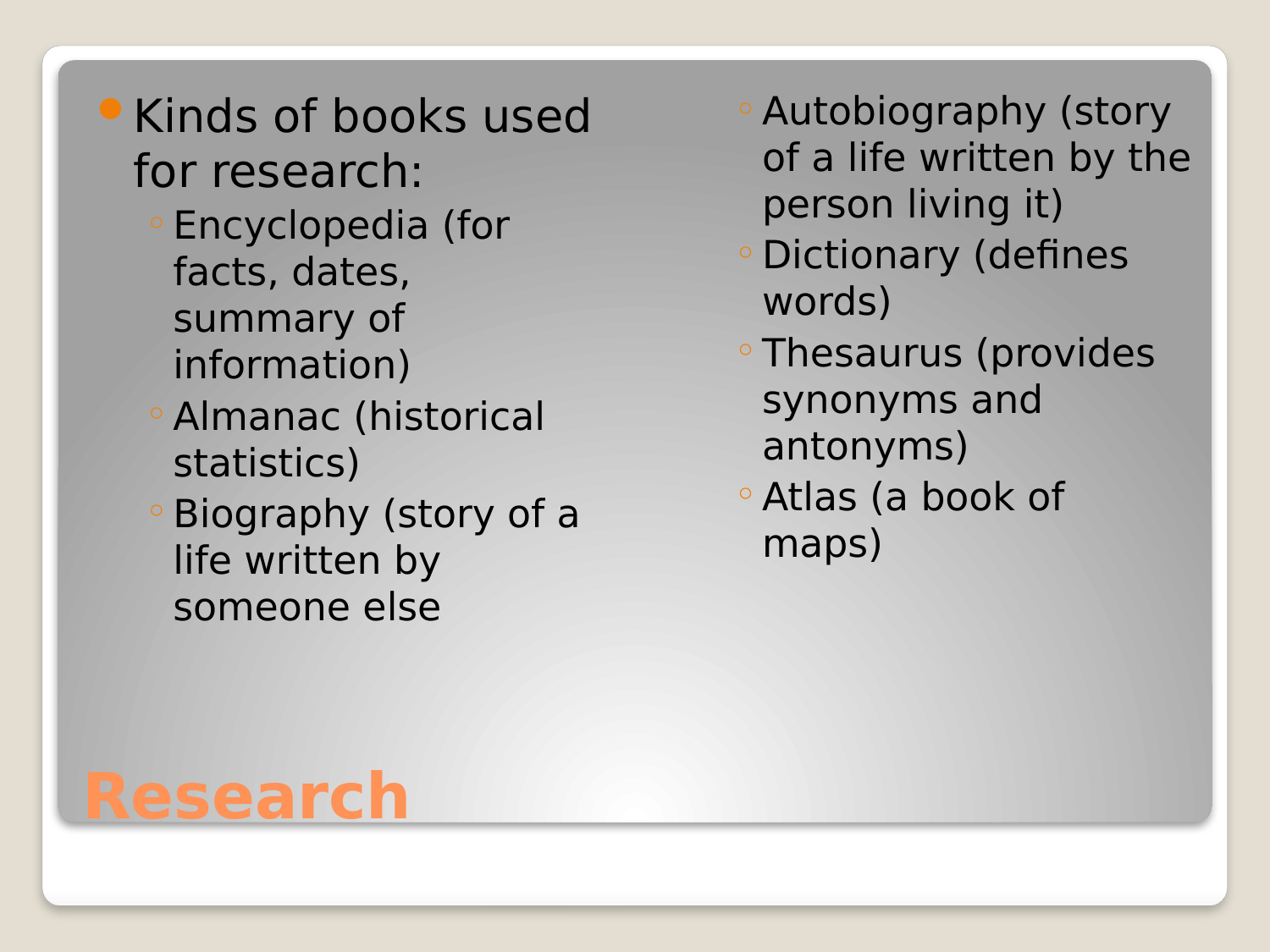

Kinds of books used for research:
Encyclopedia (for facts, dates, summary of information)
Almanac (historical statistics)
Biography (story of a life written by someone else
Autobiography (story of a life written by the person living it)
Dictionary (defines words)
Thesaurus (provides synonyms and antonyms)
Atlas (a book of maps)

# Research